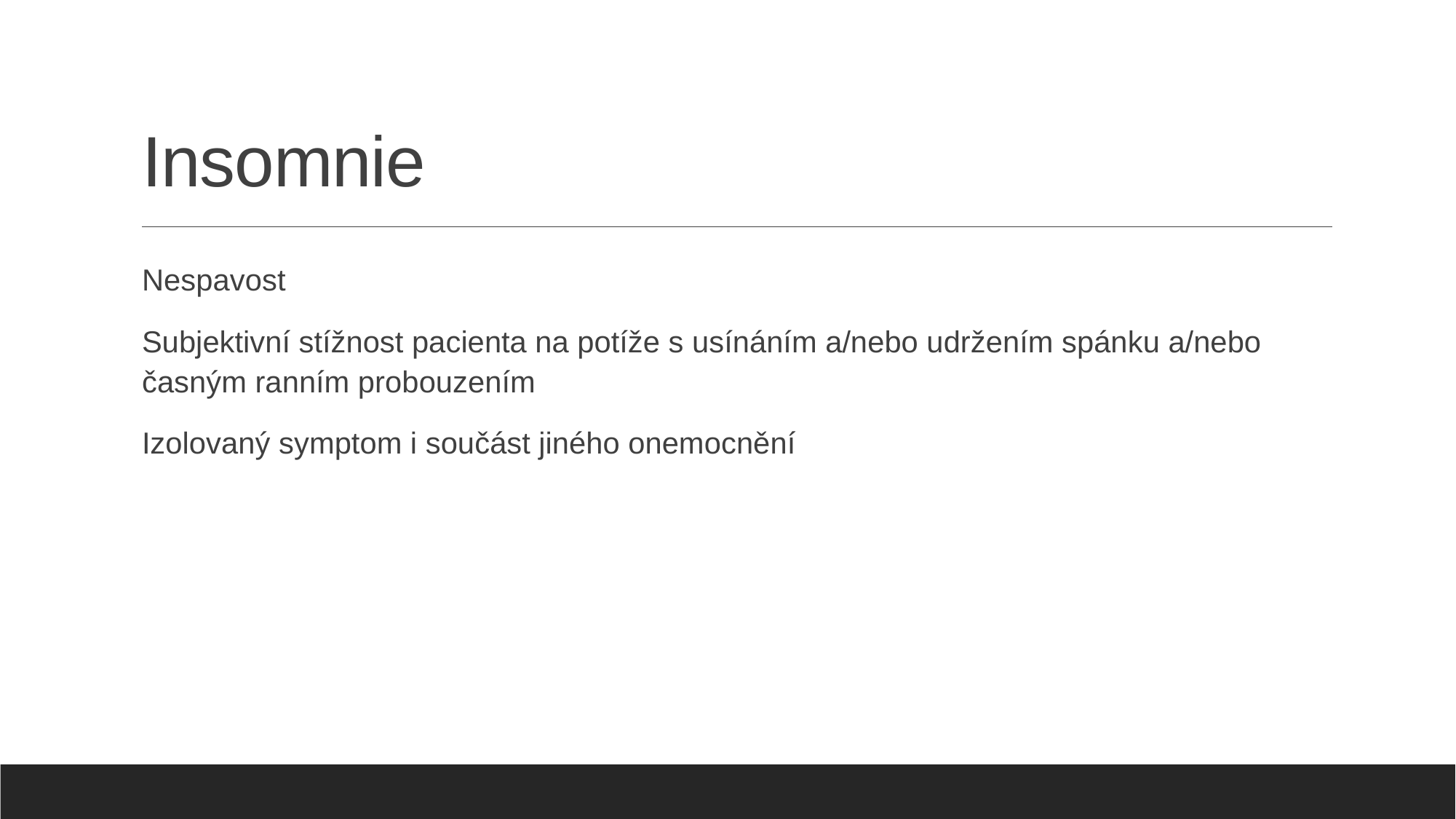

# Insomnie
Nespavost
Subjektivní stížnost pacienta na potíže s usínáním a/nebo udržením spánku a/nebo časným ranním probouzením
Izolovaný symptom i součást jiného onemocnění